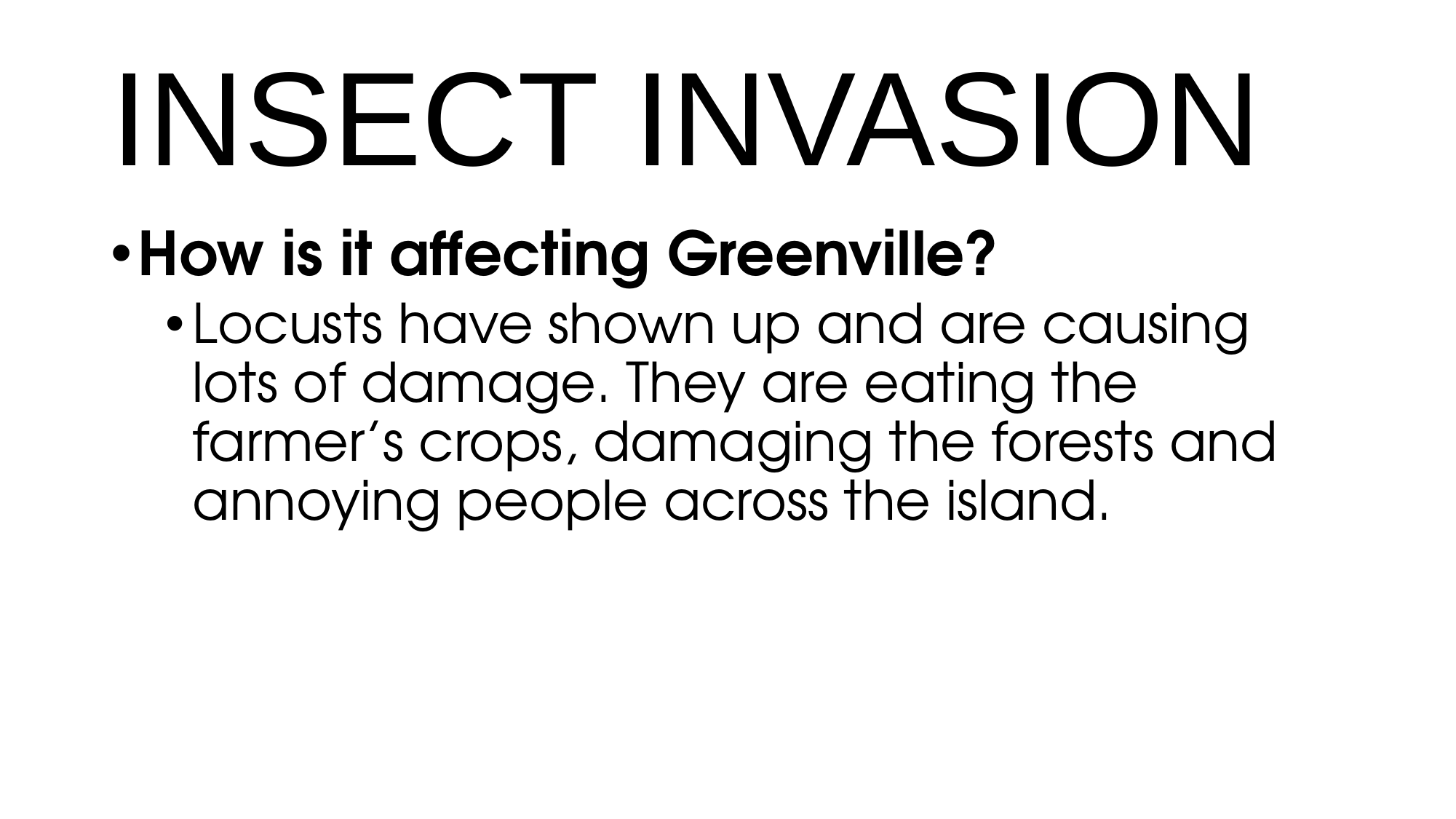

# INSECT INVASION
How is it affecting Greenville?
Locusts have shown up and are causing lots of damage. They are eating the farmer’s crops, damaging the forests and annoying people across the island.